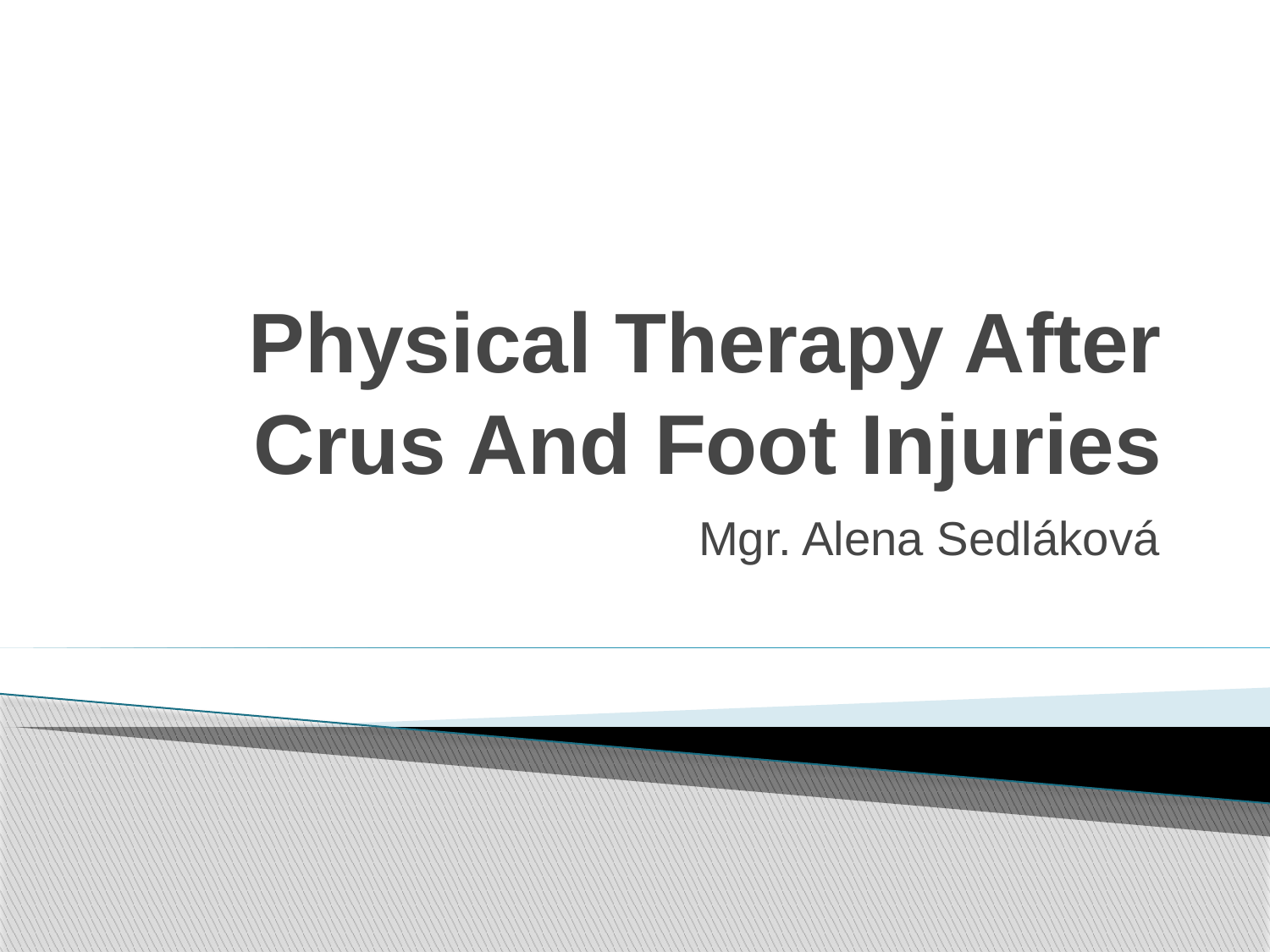

# Physical Therapy After Crus And Foot Injuries
Mgr. Alena Sedláková